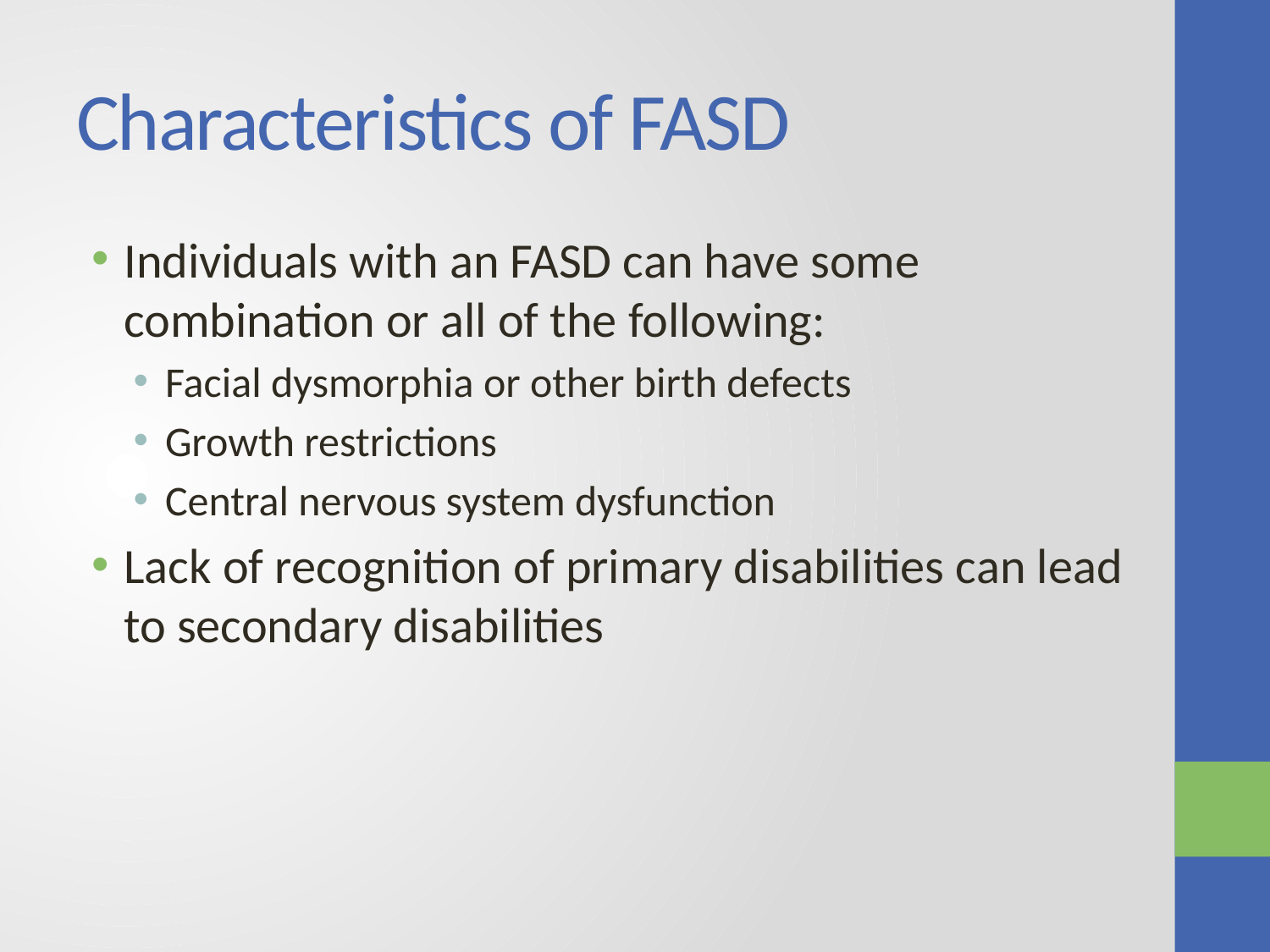

# Characteristics of FASD
Individuals with an FASD can have some combination or all of the following:
Facial dysmorphia or other birth defects
Growth restrictions
Central nervous system dysfunction
Lack of recognition of primary disabilities can lead to secondary disabilities